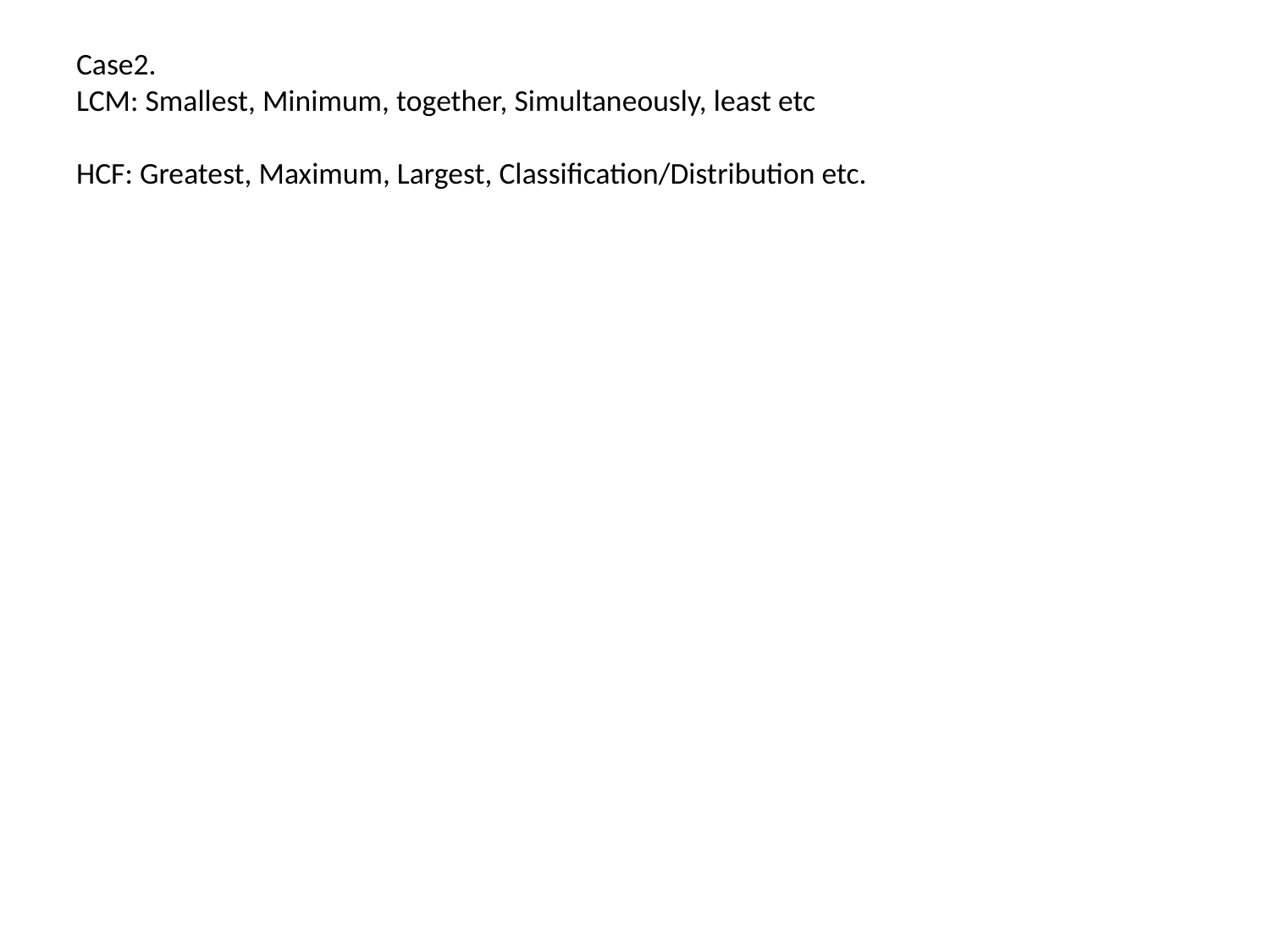

# Case2. LCM: Smallest, Minimum, together, Simultaneously, least etc HCF: Greatest, Maximum, Largest, Classification/Distribution etc.